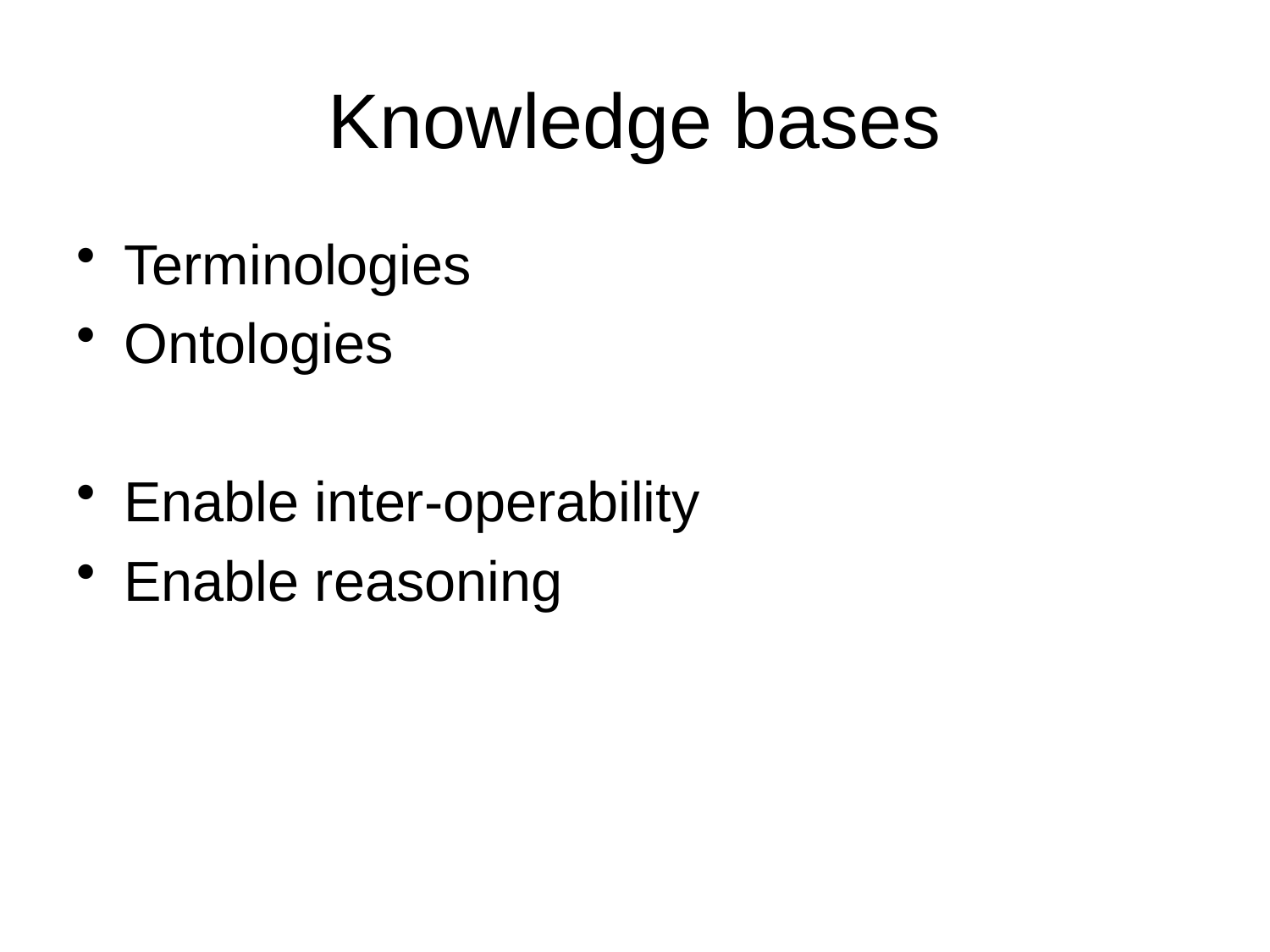

# Knowledge bases
Terminologies
Ontologies

Enable inter-operability
Enable reasoning